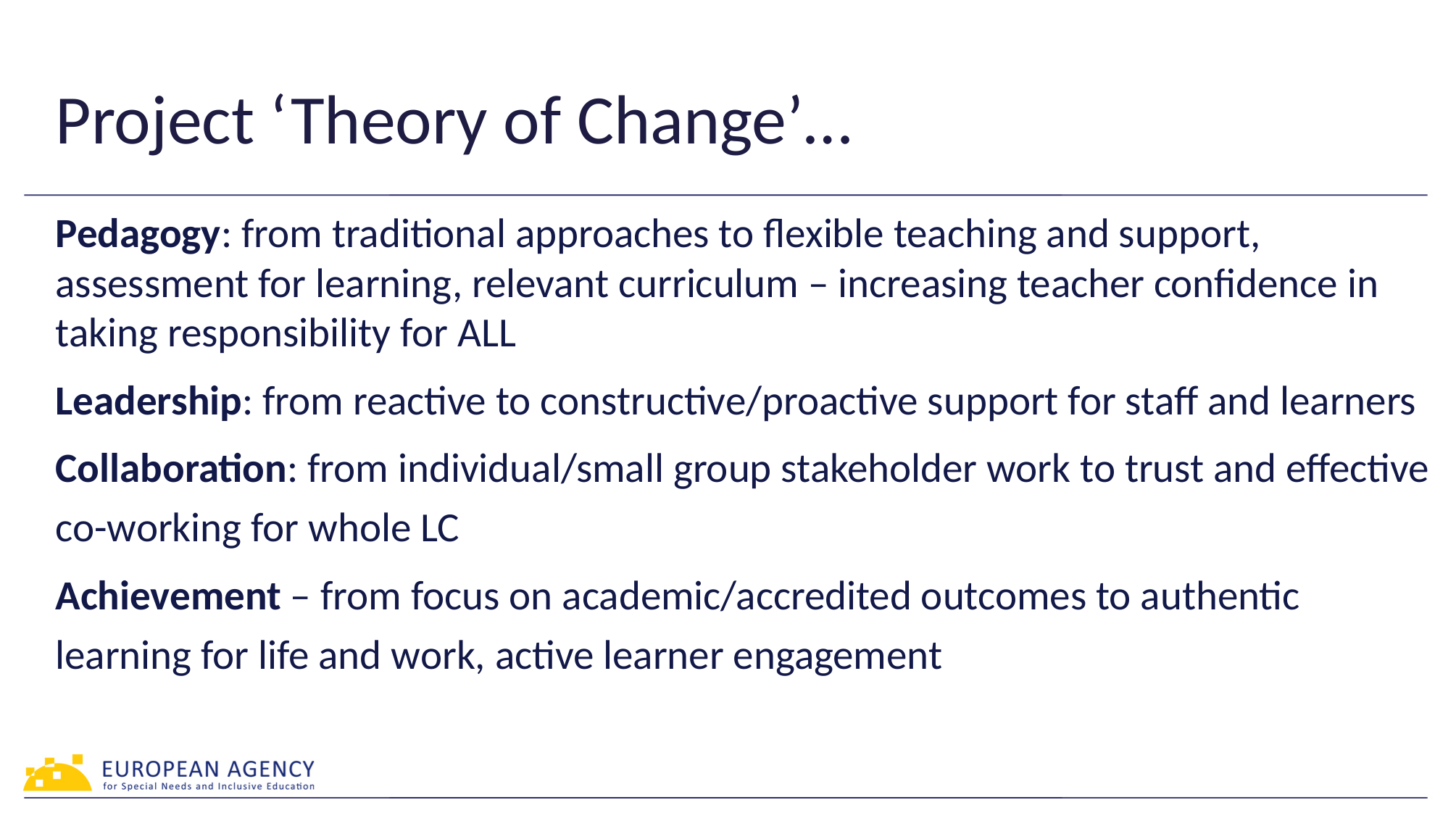

# Project ‘Theory of Change’…
Pedagogy: from traditional approaches to flexible teaching and support, assessment for learning, relevant curriculum – increasing teacher confidence in taking responsibility for ALL
Leadership: from reactive to constructive/proactive support for staff and learners
Collaboration: from individual/small group stakeholder work to trust and effective co-working for whole LC
Achievement – from focus on academic/accredited outcomes to authentic learning for life and work, active learner engagement